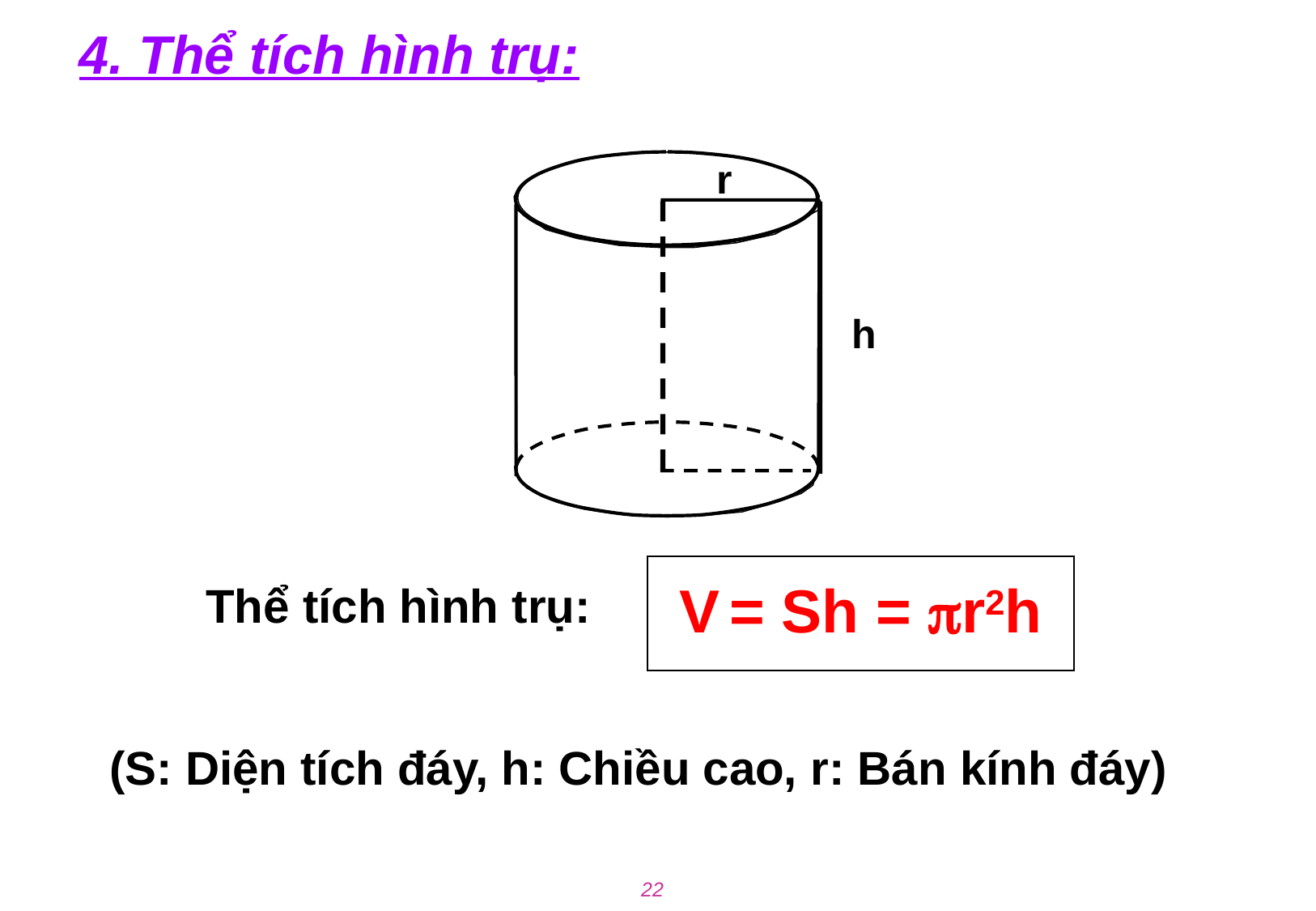

4. Thể tích hình trụ:

r

h

V = Sh = πr2h
	Thể tích hình trụ:
(S: Diện tích đáy, h: Chiều cao, r: Bán kính đáy)